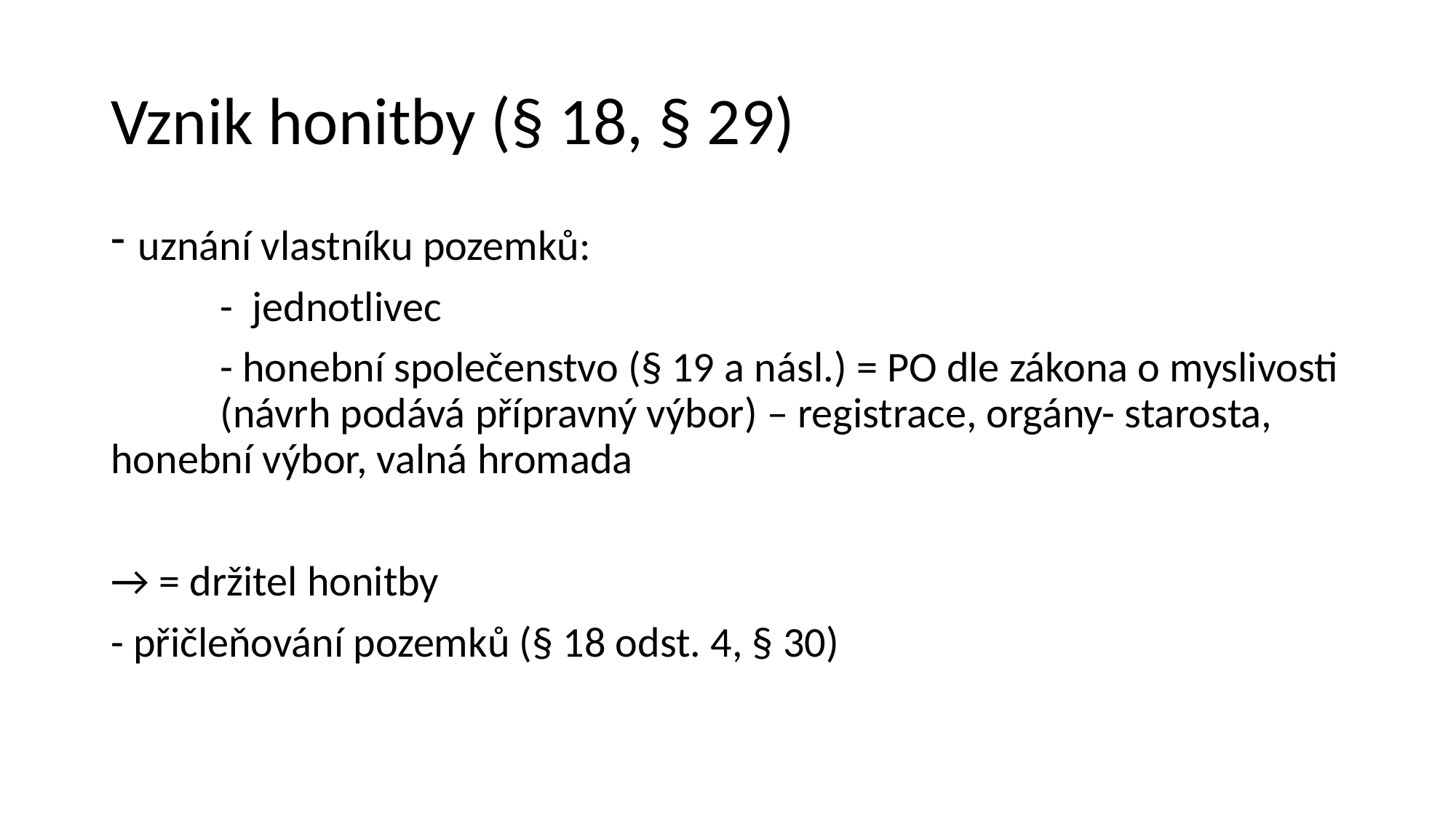

# Vznik honitby (§ 18, § 29)
uznání vlastníku pozemků:
	-  jednotlivec
	- honební společenstvo (§ 19 a násl.) = PO dle zákona o myslivosti 	(návrh podává přípravný výbor) – registrace, orgány- starosta, 	honební výbor, valná hromada

→ = držitel honitby
- přičleňování pozemků (§ 18 odst. 4, § 30)